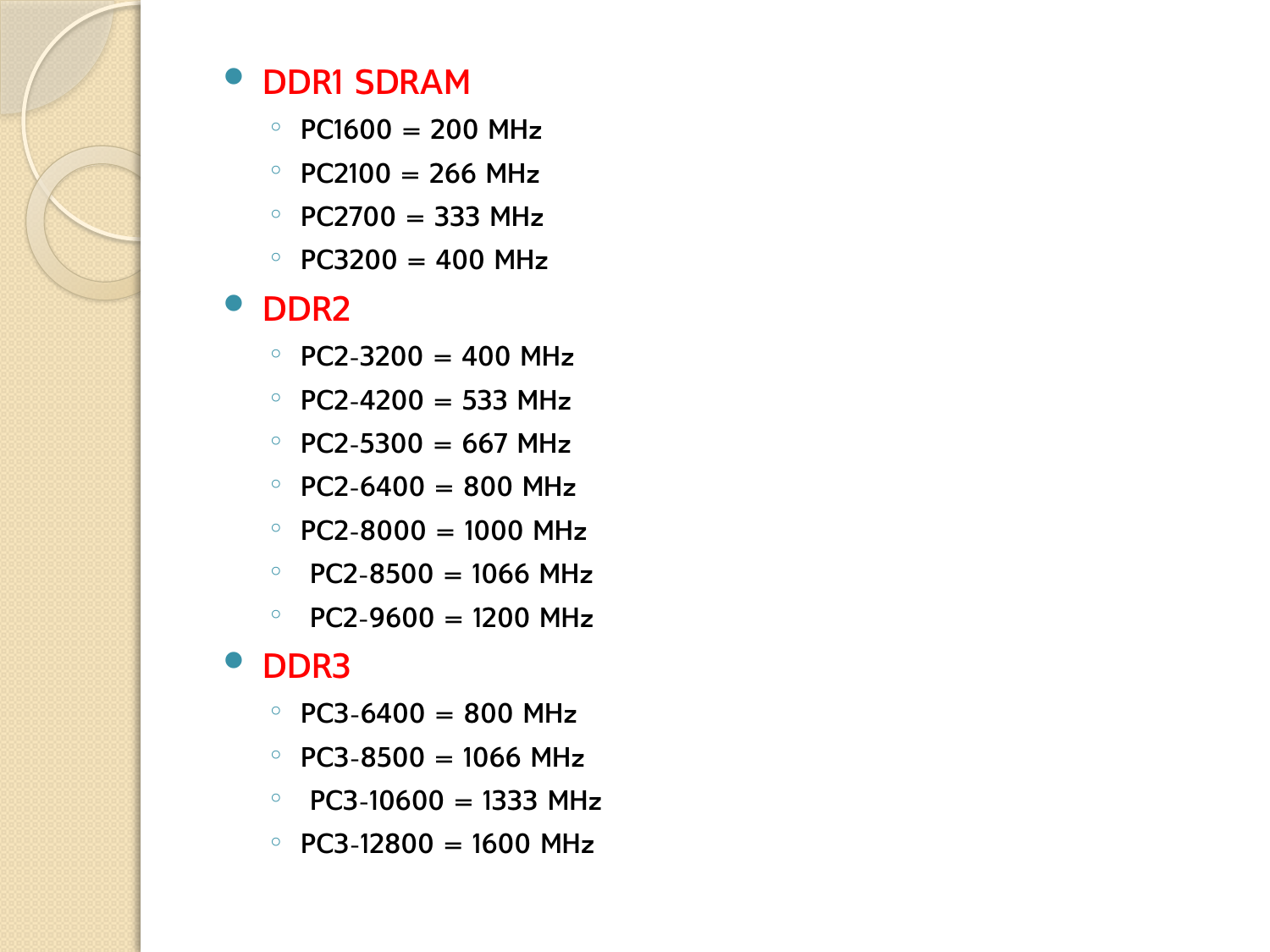

#
DDR1 SDRAM
PC1600 = 200 MHz
PC2100 = 266 MHz
PC2700 = 333 MHz
PC3200 = 400 MHz
DDR2
PC2-3200 = 400 MHz
PC2-4200 = 533 MHz
PC2-5300 = 667 MHz
PC2-6400 = 800 MHz
PC2-8000 = 1000 MHz
 PC2-8500 = 1066 MHz
 PC2-9600 = 1200 MHz
DDR3
PC3-6400 = 800 MHz
PC3-8500 = 1066 MHz
 PC3-10600 = 1333 MHz
PC3-12800 = 1600 MHz